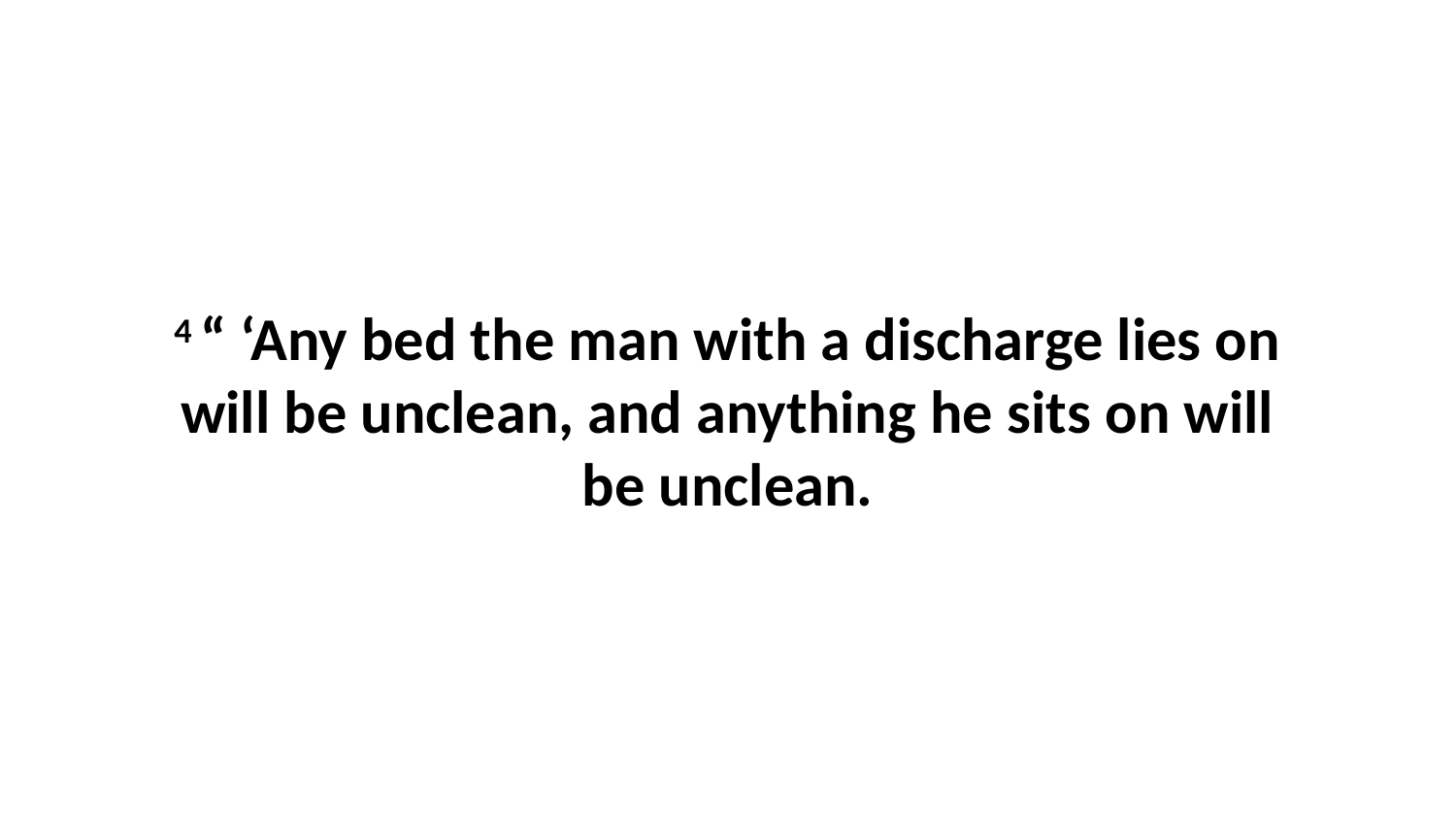

4 “ ‘Any bed the man with a discharge lies on will be unclean, and anything he sits on will be unclean.